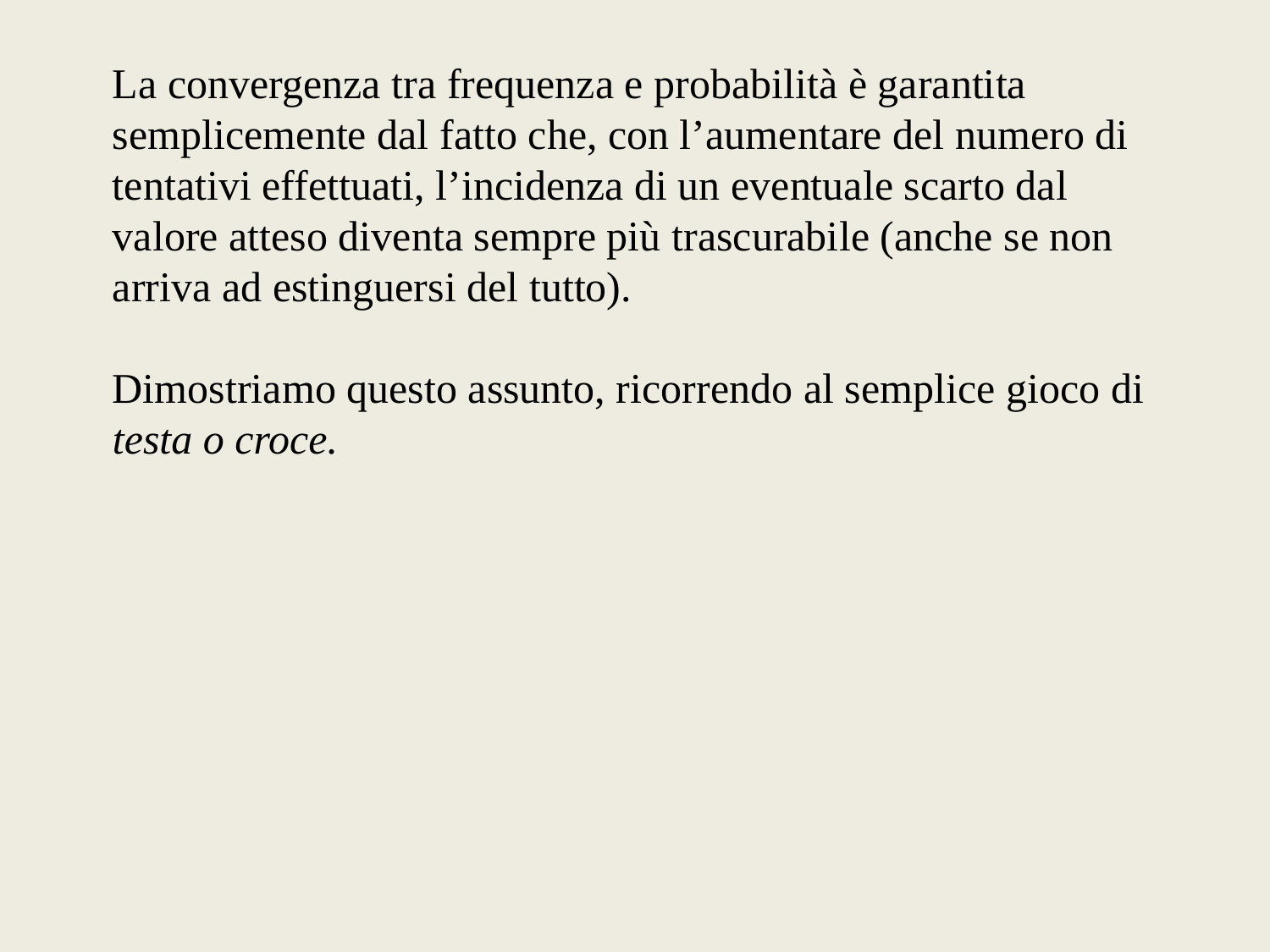

La convergenza tra frequenza e probabilità è garantita semplicemente dal fatto che, con l’aumentare del numero di tentativi effettuati, l’incidenza di un eventuale scarto dal valore atteso diventa sempre più trascurabile (anche se non arriva ad estinguersi del tutto).

Dimostriamo questo assunto, ricorrendo al semplice gioco di testa o croce.